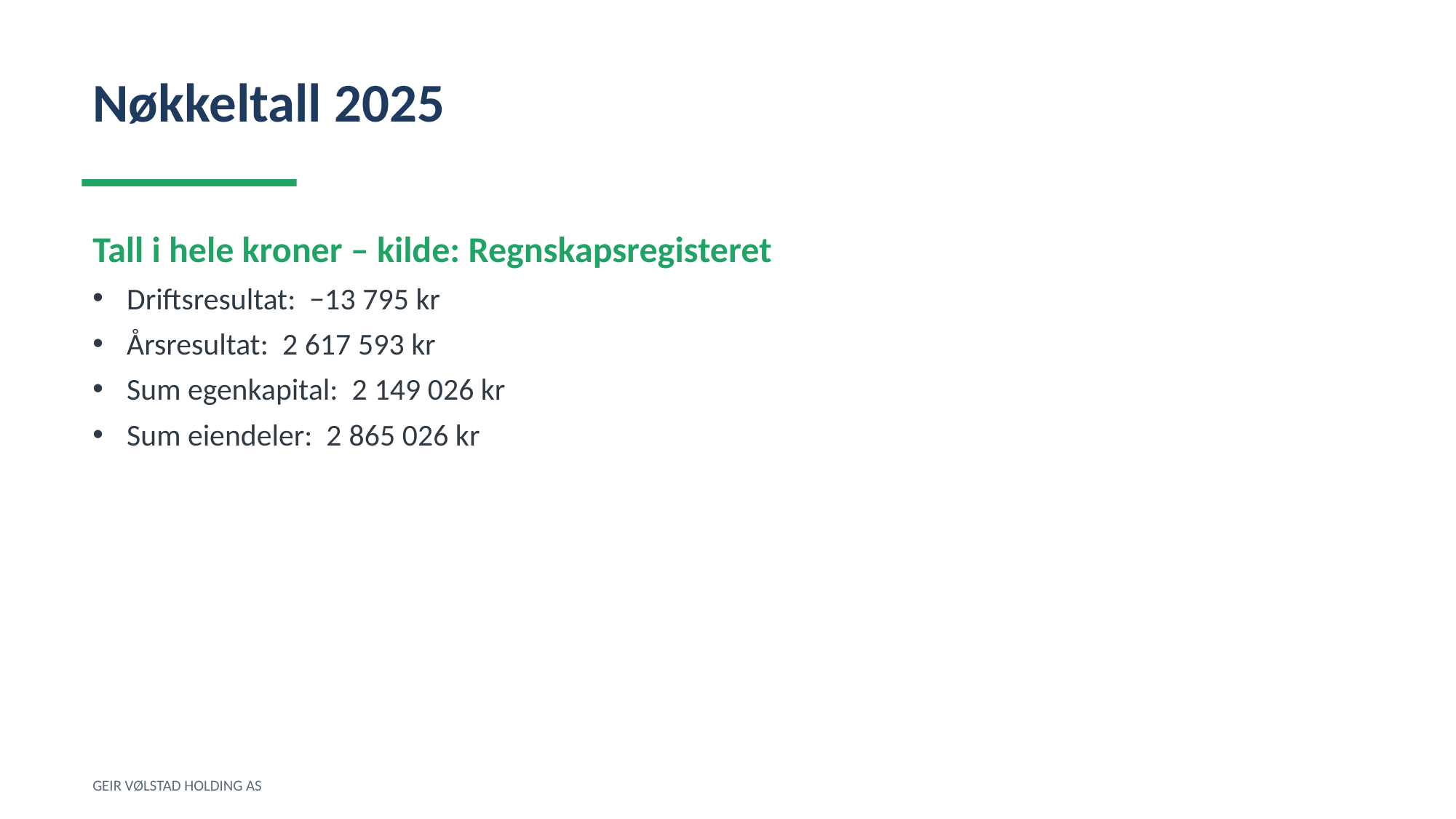

Nøkkeltall 2025

Tall i hele kroner – kilde: Regnskapsregisteret
Driftsresultat:  −13 795 kr
Årsresultat:  2 617 593 kr
Sum egenkapital:  2 149 026 kr
Sum eiendeler:  2 865 026 kr
GEIR VØLSTAD HOLDING AS